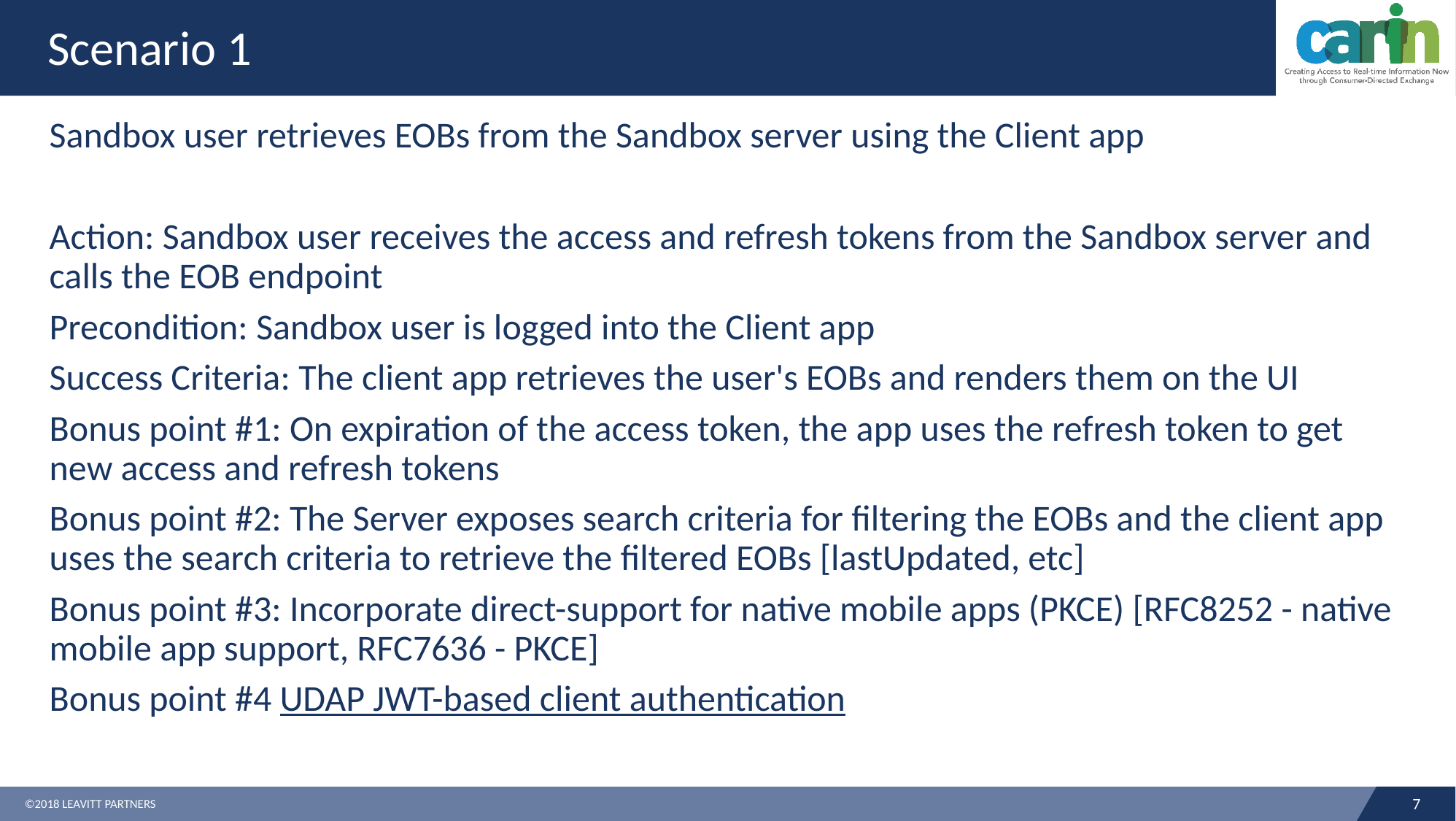

# Scenario 1
Sandbox user retrieves EOBs from the Sandbox server using the Client app

Action: Sandbox user receives the access and refresh tokens from the Sandbox server and calls the EOB endpoint
Precondition: Sandbox user is logged into the Client app
Success Criteria: The client app retrieves the user's EOBs and renders them on the UI
Bonus point #1: On expiration of the access token, the app uses the refresh token to get new access and refresh tokens
Bonus point #2: The Server exposes search criteria for filtering the EOBs and the client app uses the search criteria to retrieve the filtered EOBs [lastUpdated, etc]
Bonus point #3: Incorporate direct-support for native mobile apps (PKCE) [RFC8252 - native mobile app support, RFC7636 - PKCE]
Bonus point #4 UDAP JWT-based client authentication